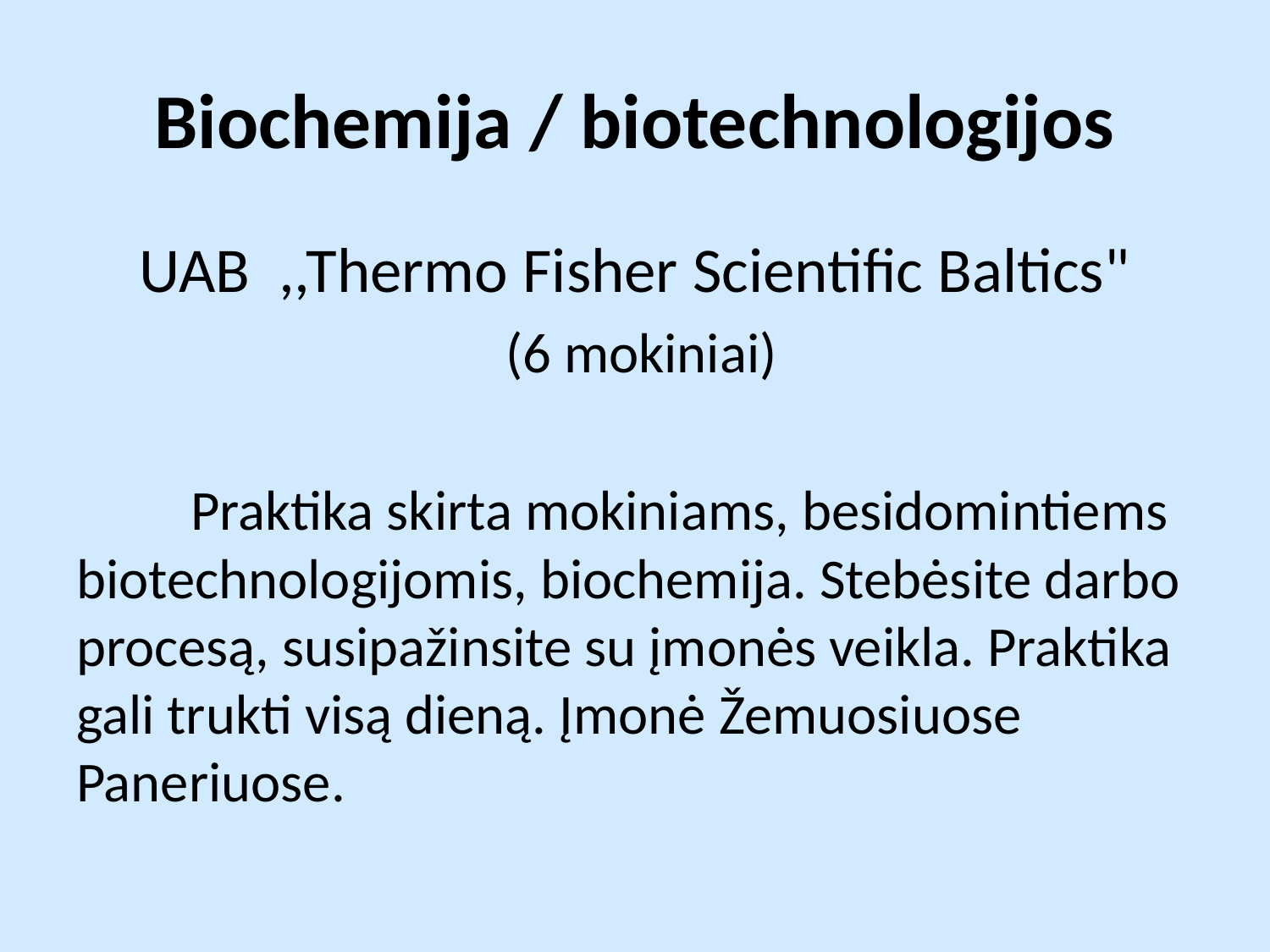

# Biochemija / biotechnologijos
UAB  ,,Thermo Fisher Scientific Baltics"
 (6 mokiniai)

         Praktika skirta mokiniams, besidomintiems biotechnologijomis, biochemija. Stebėsite darbo procesą, susipažinsite su įmonės veikla. Praktika gali trukti visą dieną. Įmonė Žemuosiuose Paneriuose.